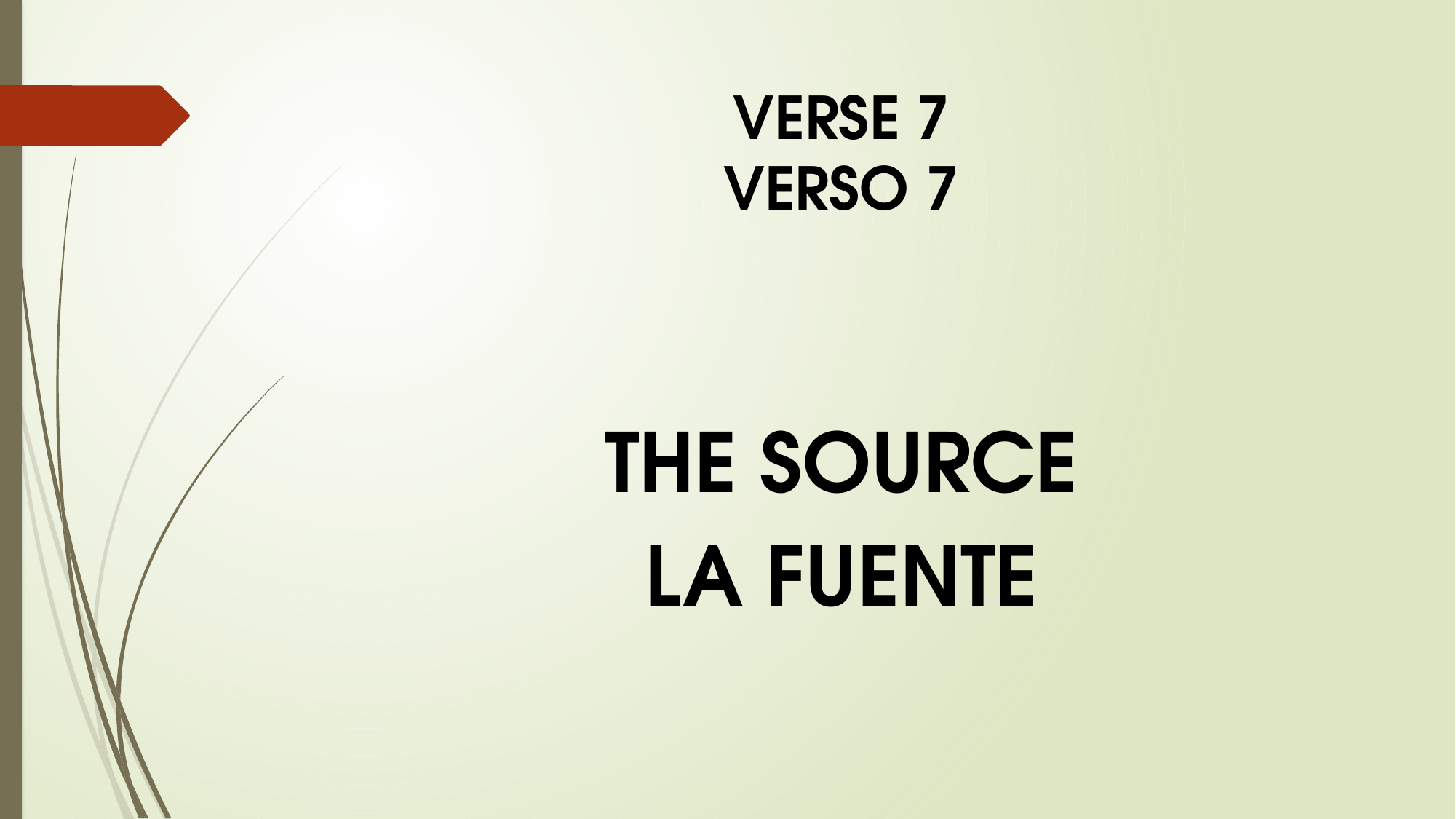

# VERSE 7 VERSO 7

THE SOURCE
LA FUENTE